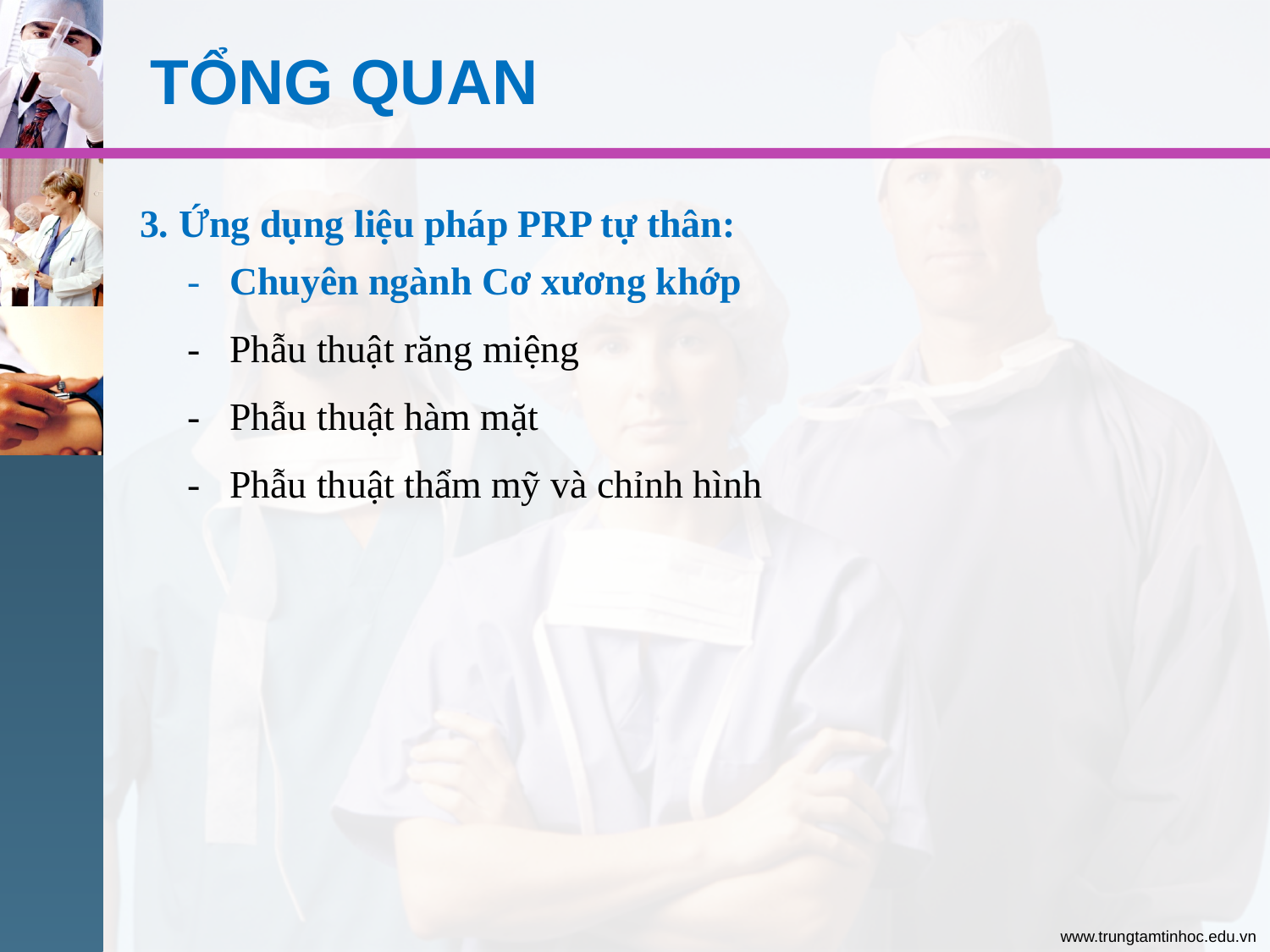

# TỔNG QUAN
3. Ứng dụng liệu pháp PRP tự thân:
-   Chuyên ngành Cơ xương khớp
-   Phẫu thuật răng miệng
-   Phẫu thuật hàm mặt
-   Phẫu thuật thẩm mỹ và chỉnh hình